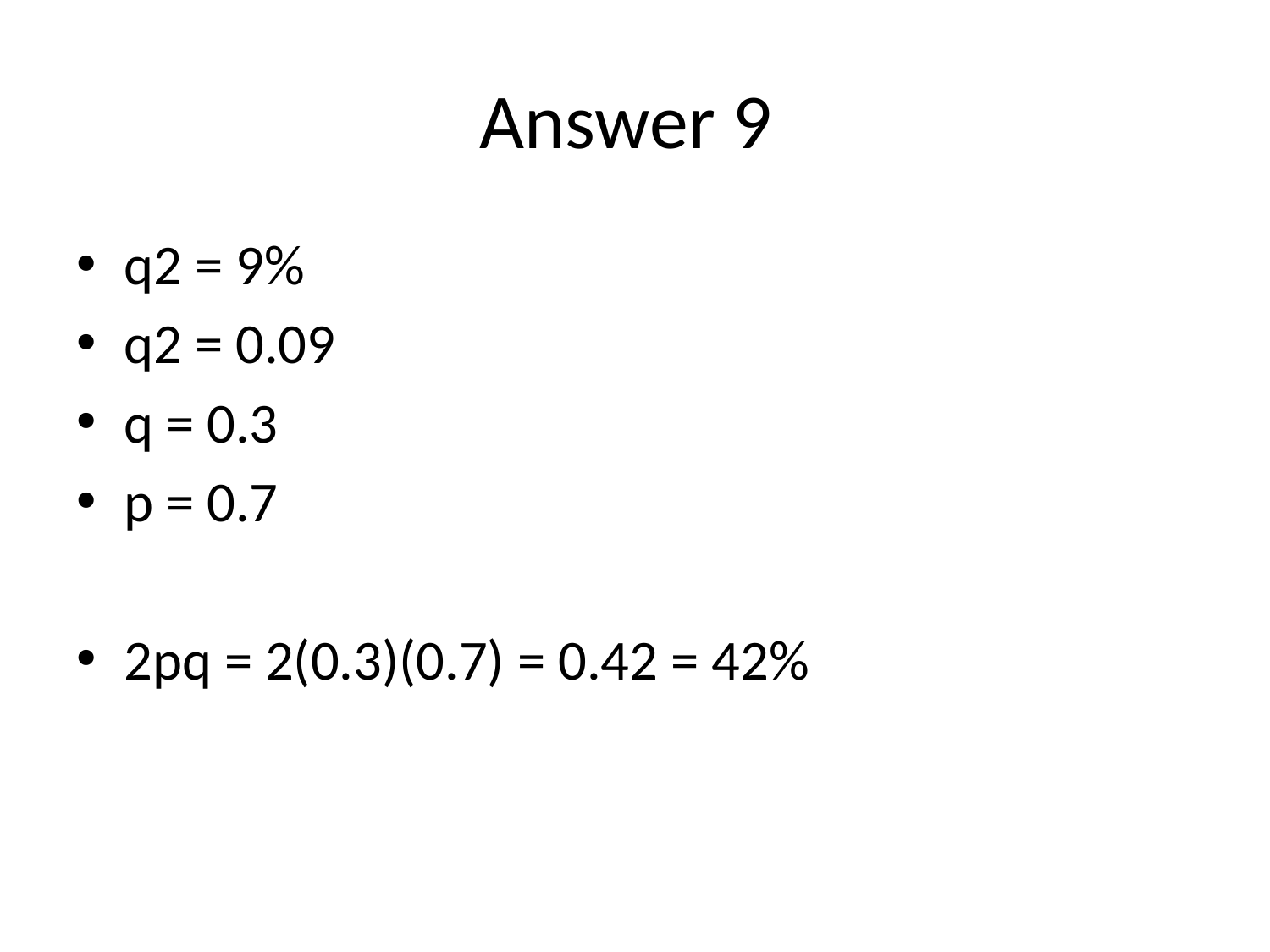

# Answer 9
q2 = 9%
q2 = 0.09
q = 0.3
p = 0.7

2pq = 2(0.3)(0.7) = 0.42 = 42%